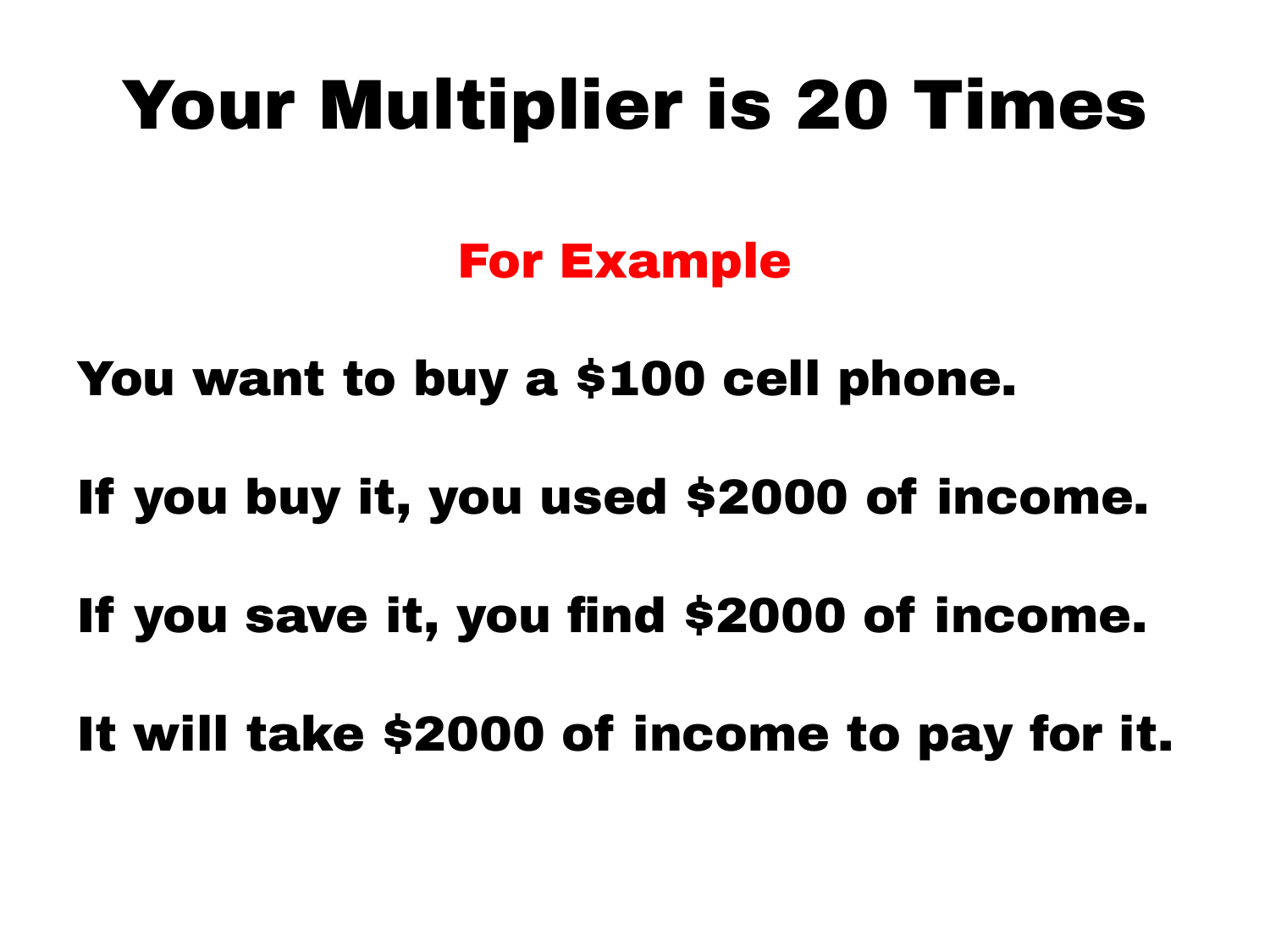

# Your Multiplier is 20 Times
			For Example

You want to buy a $100 cell phone.

If you buy it, you used $2000 of income.

If you save it, you find $2000 of income.

It will take $2000 of income to pay for it.